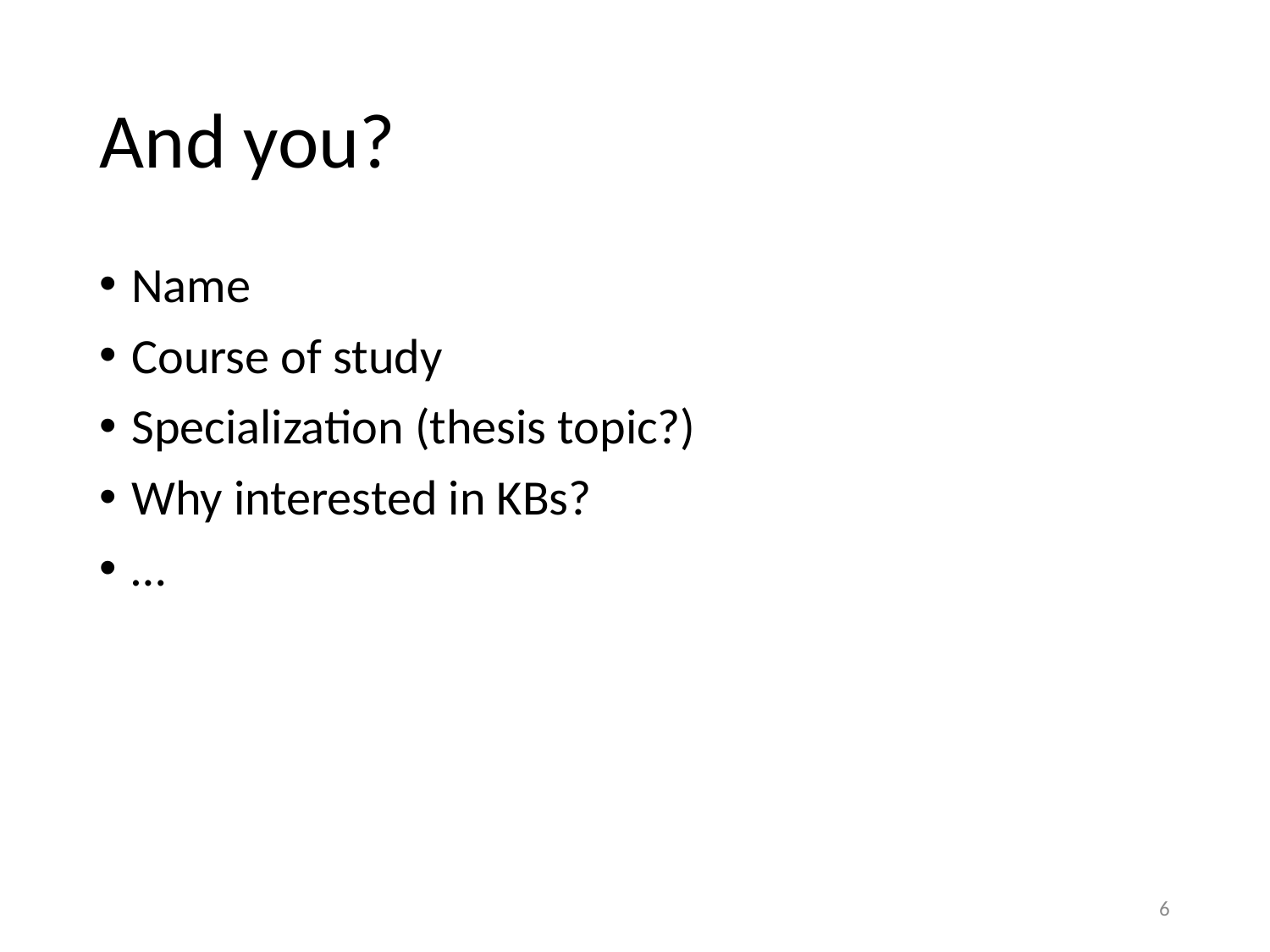

And you?
Name
Course of study
Specialization (thesis topic?)
Why interested in KBs?
…
6